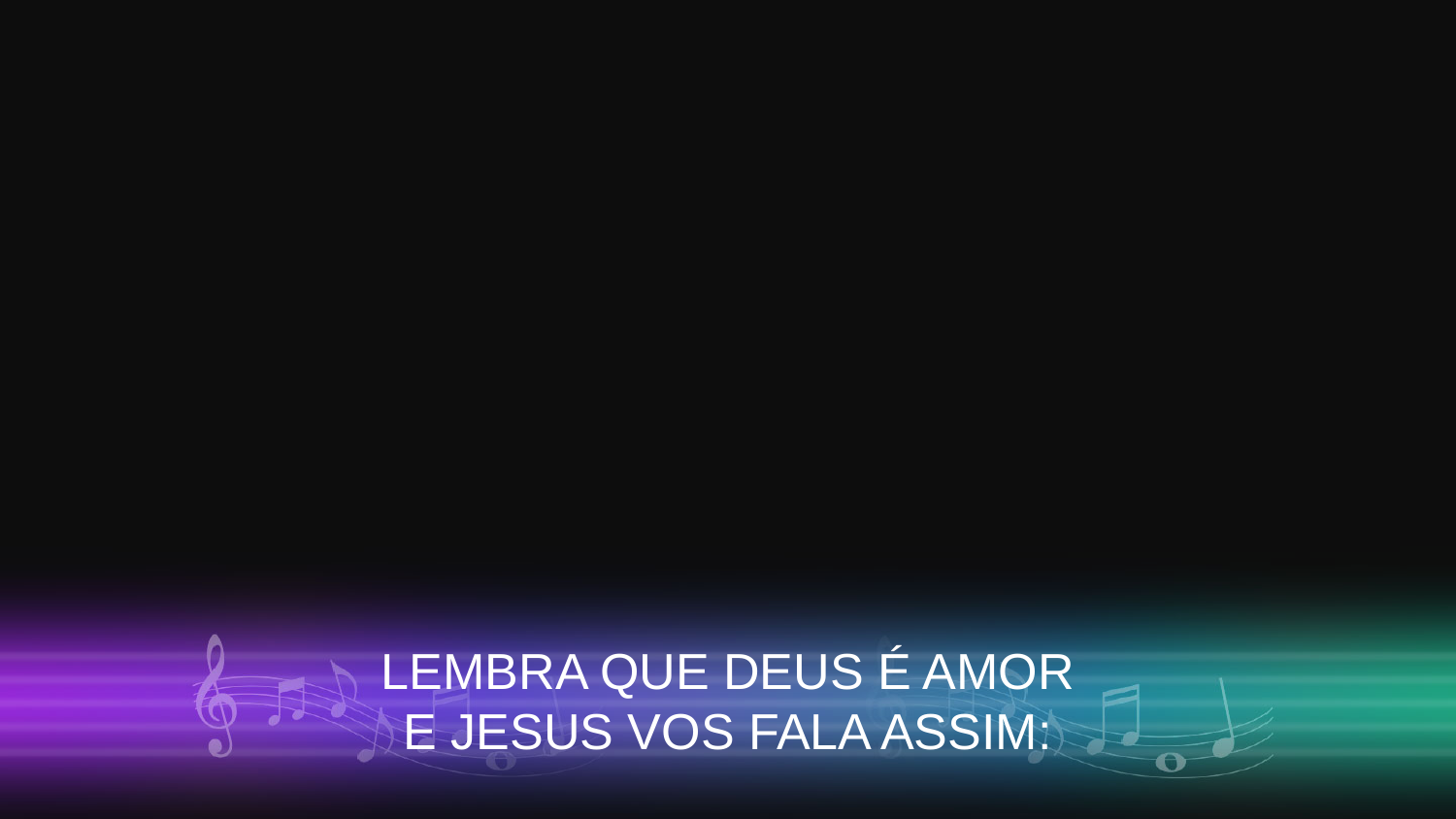

LEMBRA QUE DEUS É AMOR
E JESUS VOS FALA ASSIM: